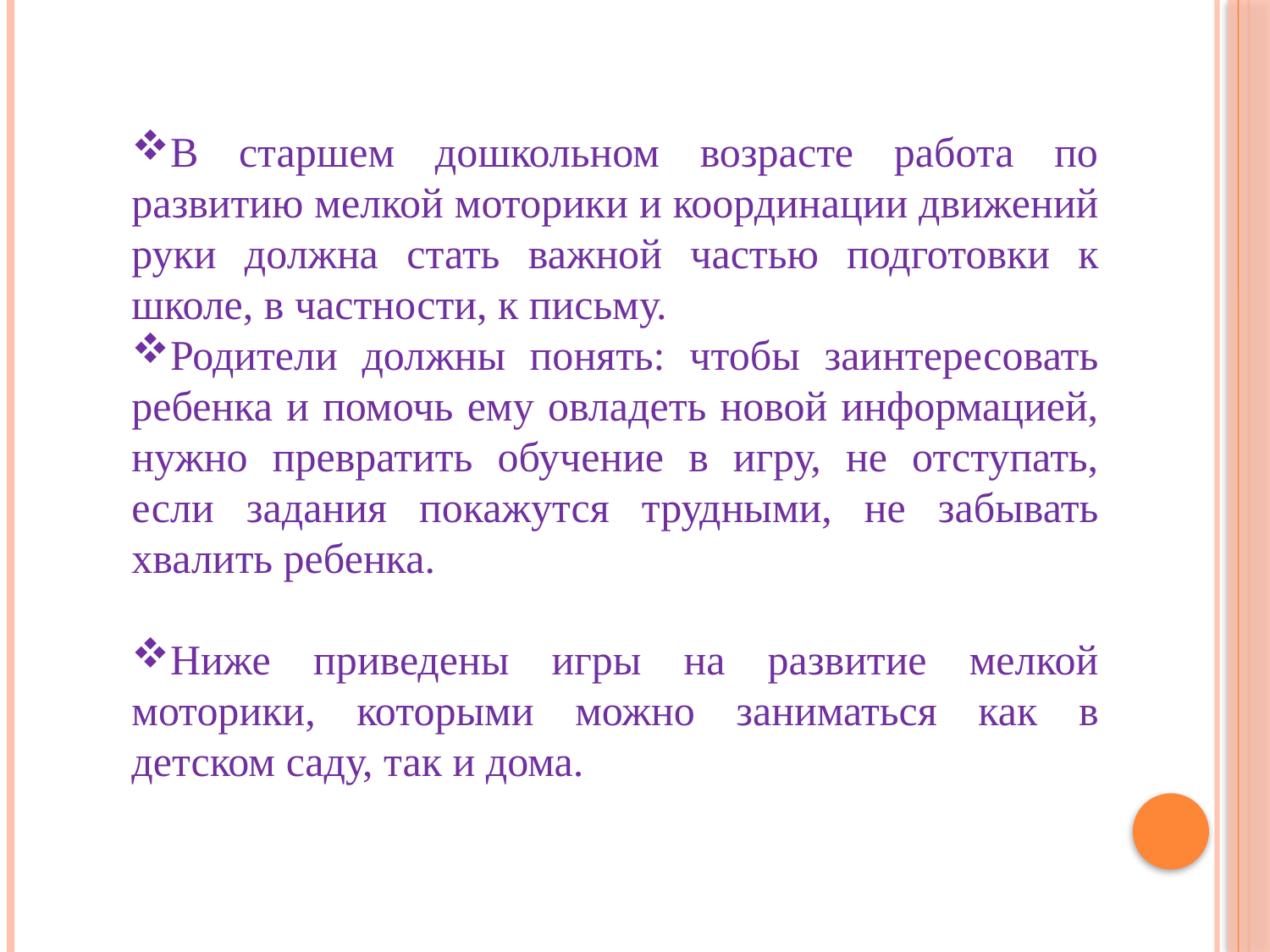

В старшем дошкольном возрасте работа по развитию мелкой моторики и координации движений руки должна стать важной частью подготовки к школе, в частности, к письму.
Родители должны понять: чтобы заинтересовать ребенка и помочь ему овладеть новой информацией, нужно превратить обучение в игру, не отступать, если задания покажутся трудными, не забывать хвалить ребенка.

Ниже приведены игры на развитие мелкой моторики, которыми можно заниматься как в детском саду, так и дома.